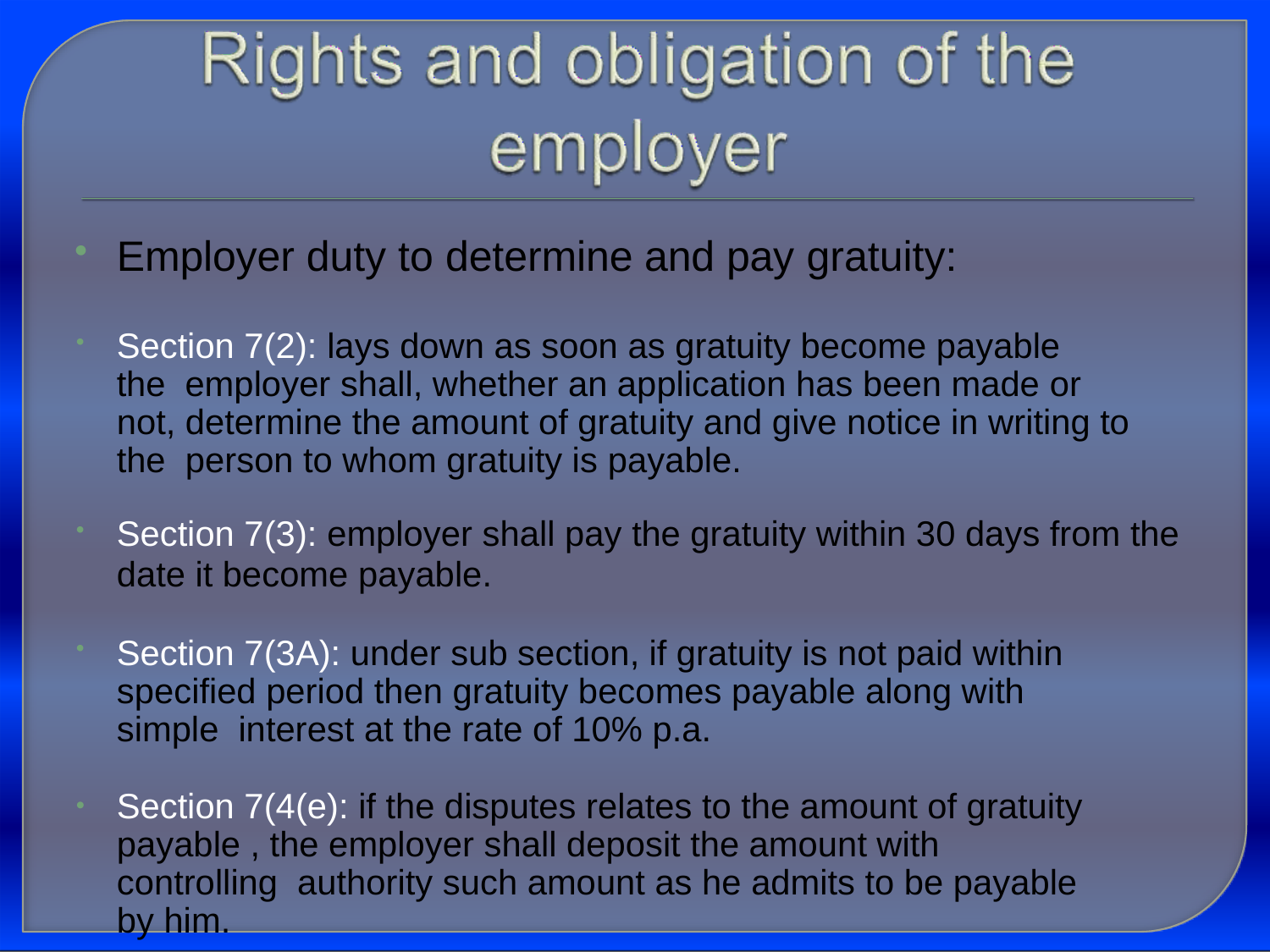

Employer duty to determine and pay gratuity:

Section 7(2): lays down as soon as gratuity become payable the  employer shall, whether an application has been made or
not, determine the amount of gratuity and give notice in writing to the  person to whom gratuity is payable.
Section 7(3): employer shall pay the gratuity within 30 days from the
date it become payable.

Section 7(3A): under sub section, if gratuity is not paid within  specified period then gratuity becomes payable along with simple  interest at the rate of 10% p.a.

Section 7(4(e): if the disputes relates to the amount of gratuity  payable , the employer shall deposit the amount with controlling  authority such amount as he admits to be payable by him.